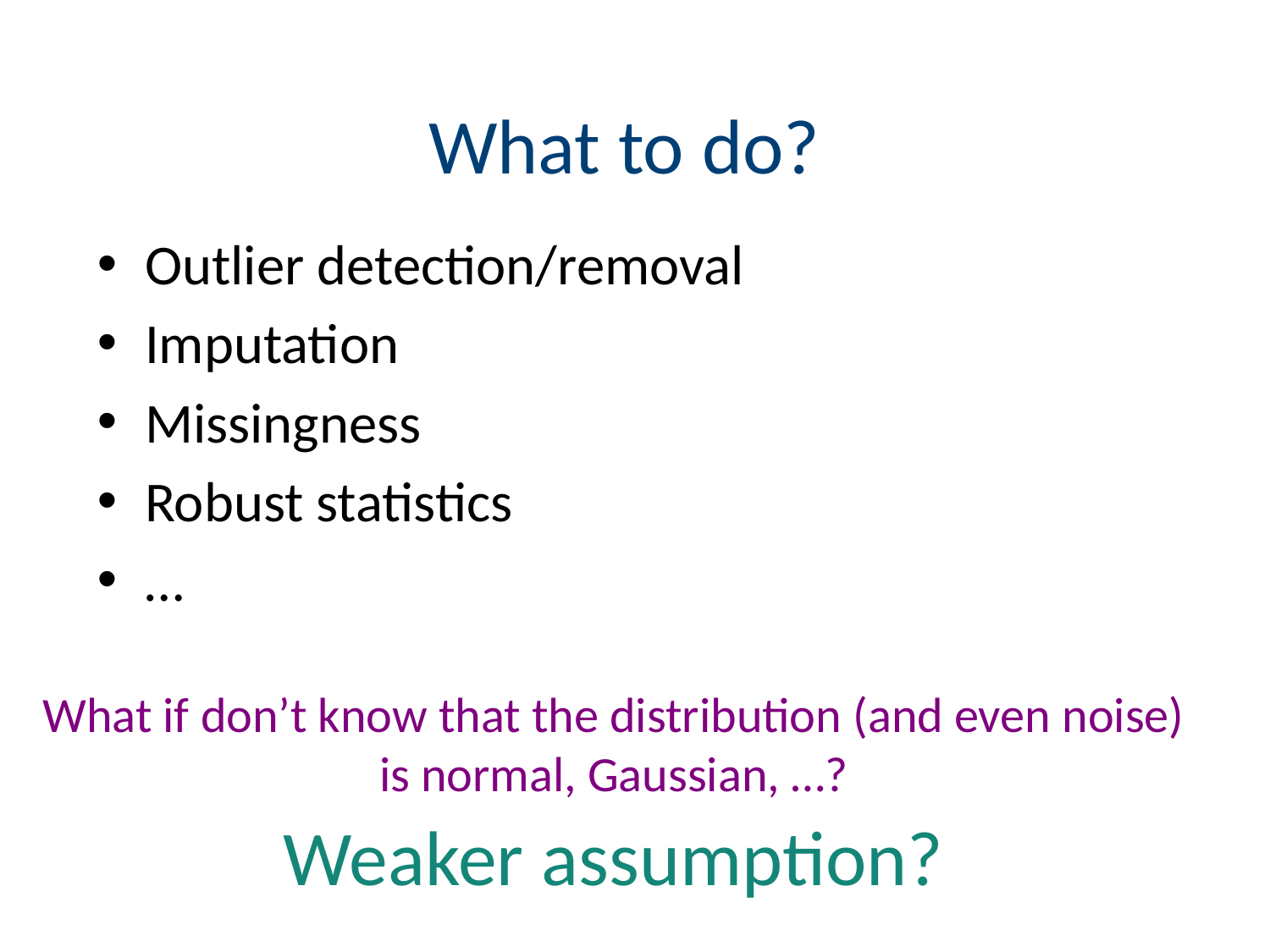

# What to do?
Outlier detection/removal
Imputation
Missingness
Robust statistics
…
What if don’t know that the distribution (and even noise)
is normal, Gaussian, …?
Weaker assumption?